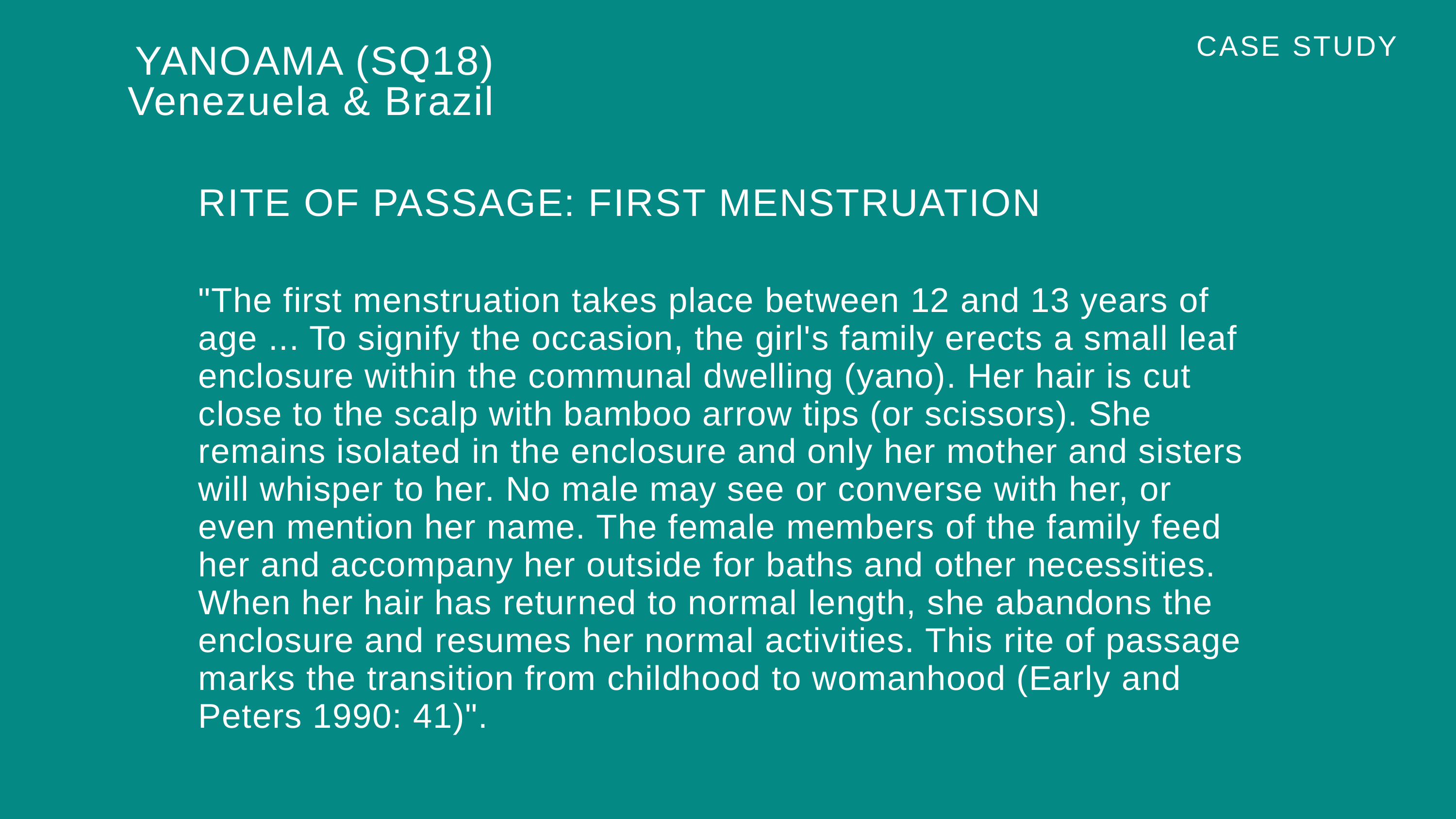

CASE STUDY
YANOAMA (SQ18)
Venezuela & Brazil
RITE OF PASSAGE: FIRST MENSTRUATION
"The first menstruation takes place between 12 and 13 years of age ... To signify the occasion, the girl's family erects a small leaf enclosure within the communal dwelling (yano). Her hair is cut close to the scalp with bamboo arrow tips (or scissors). She remains isolated in the enclosure and only her mother and sisters will whisper to her. No male may see or converse with her, or even mention her name. The female members of the family feed her and accompany her outside for baths and other necessities. When her hair has returned to normal length, she abandons the enclosure and resumes her normal activities. This rite of passage marks the transition from childhood to womanhood (Early and Peters 1990: 41)".